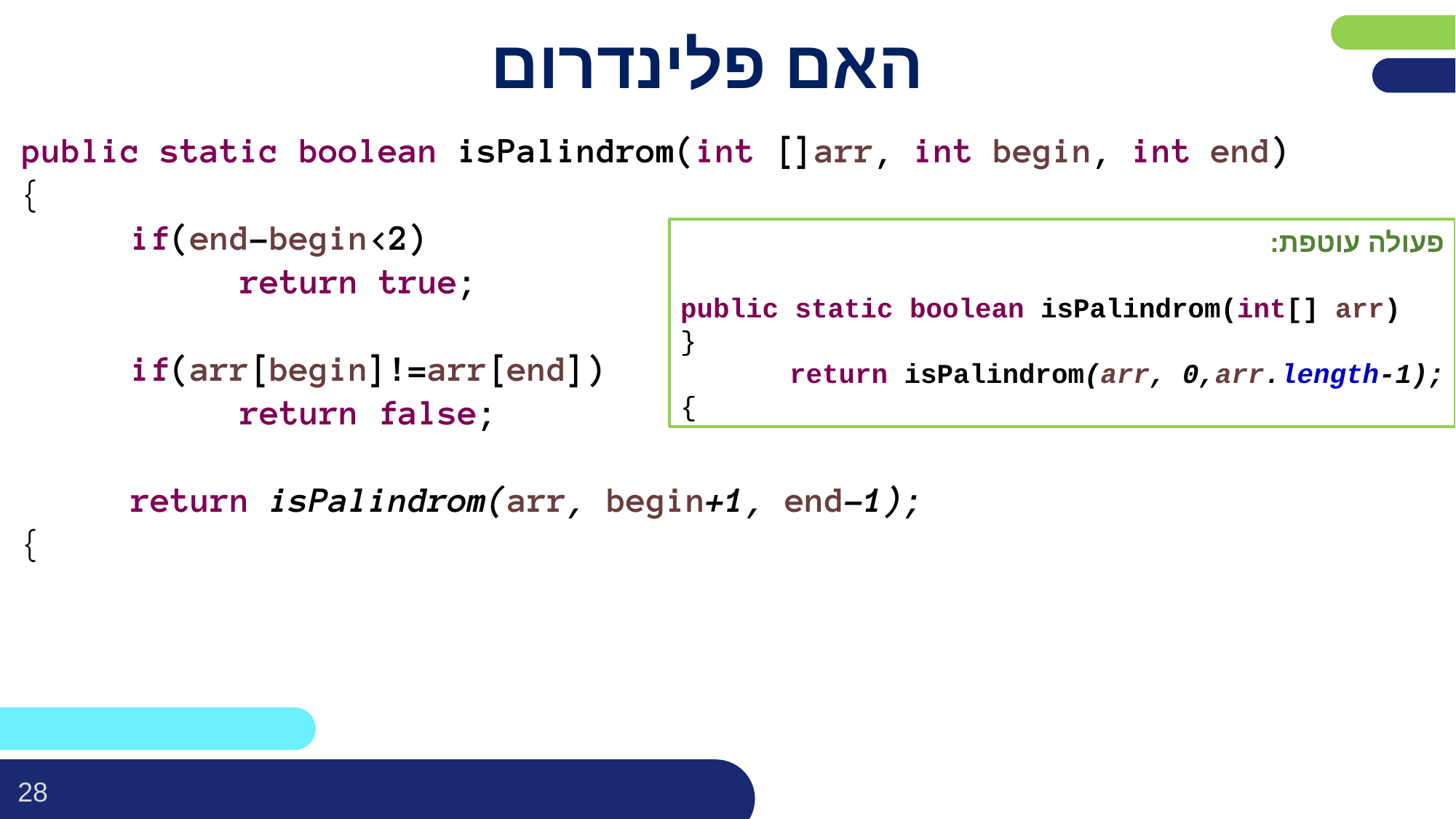

# האם פלינדרום
public static boolean isPalindrom(int []arr, int begin, int end)
{
	if(end-begin<2)
		return true;

	if(arr[begin]!=arr[end])
		return false;

	return isPalindrom(arr, begin+1, end-1);
{
פעולה עוטפת:

public static boolean isPalindrom(int[] arr)
}
	return isPalindrom(arr, 0,arr.length-1);
{